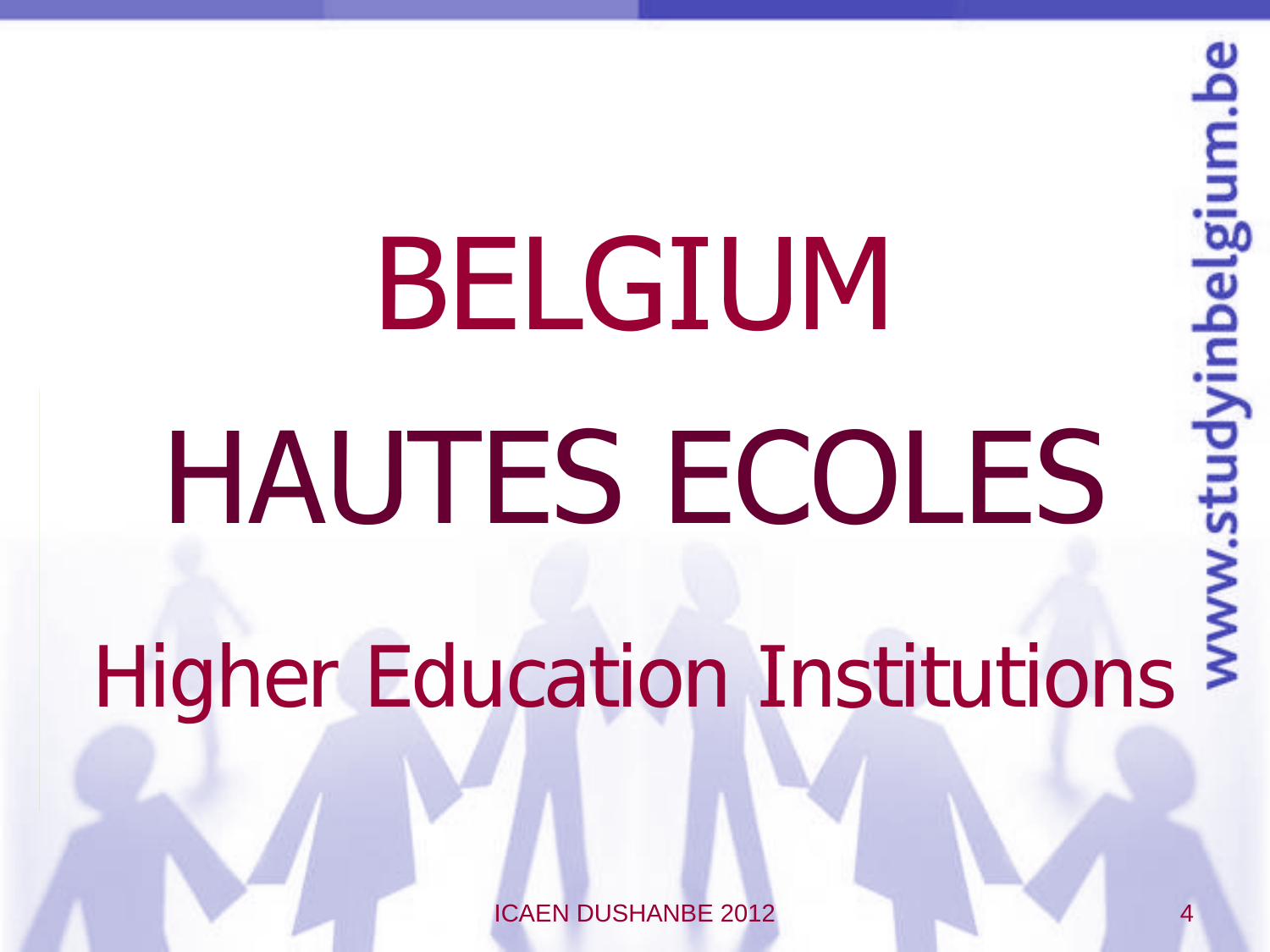

BELGIUM
# HAUTES ECOLES
Higher Education Institutions
ICAEN DUSHANBE 2012
4